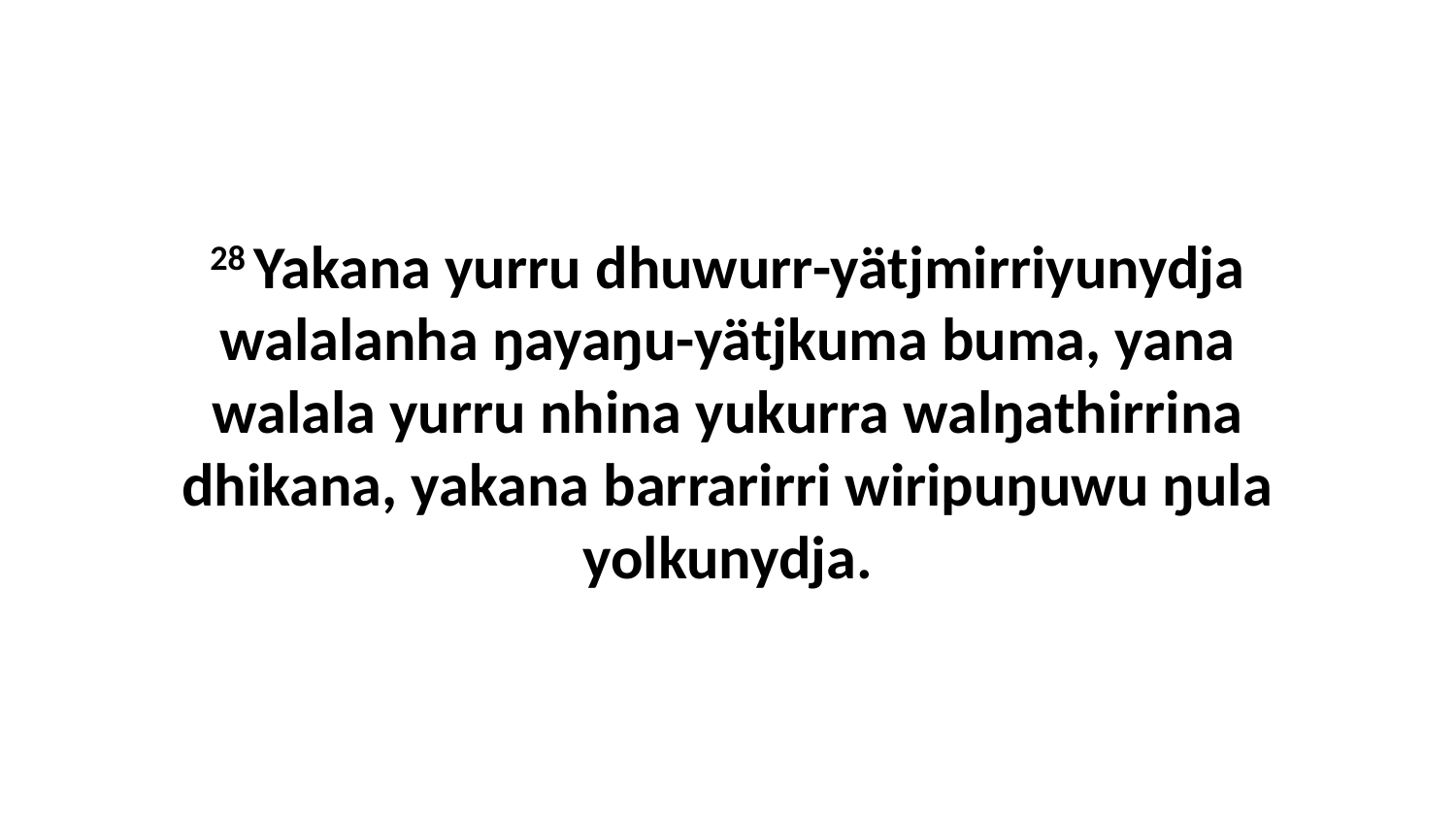

28 Yakana yurru dhuwurr-yätjmirriyunydja walalanha ŋayaŋu-yätjkuma buma, yana walala yurru nhina yukurra walŋathirrina dhikana, yakana barrarirri wiripuŋuwu ŋula yolkunydja.